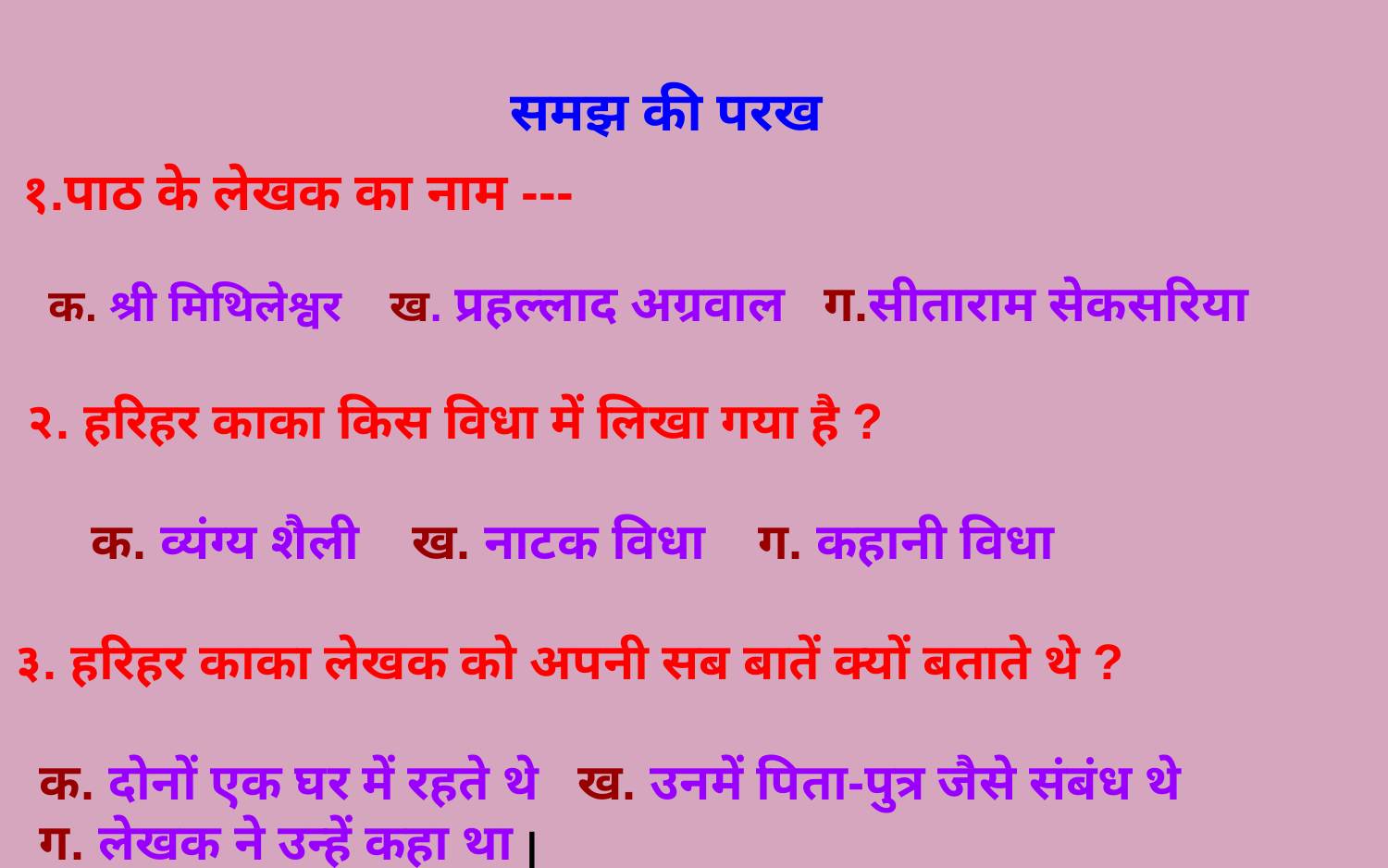

समझ की परख
 १.पाठ के लेखक का नाम ---

   क. श्री मिथिलेश्वर   ख. प्रहल्लाद अग्रवाल   ग.सीताराम सेकसरिया

 २. हरिहर काका किस विधा में लिखा गया है ?

      क. व्यंग्य शैली    ख. नाटक विधा    ग. कहानी विधा

३. हरिहर काका लेखक को अपनी सब बातें क्यों बताते थे ?

  क. दोनों एक घर में रहते थे   ख. उनमें पिता-पुत्र जैसे संबंध थे
  ग. लेखक ने उन्हें कहा था |